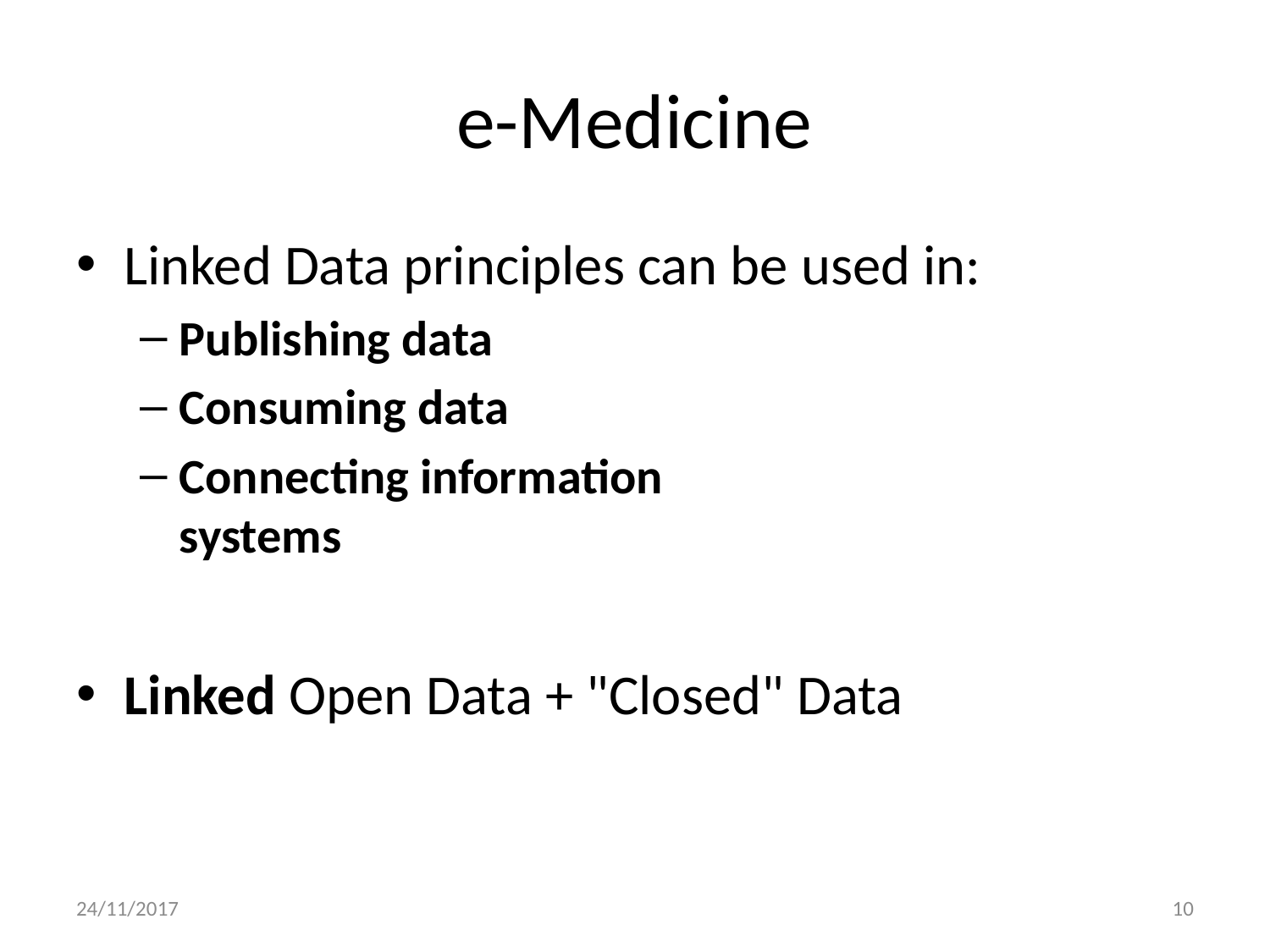

# e-Medicine
Linked Data principles can be used in:
Publishing data
Consuming data
Connecting information
systems

Linked Open Data + "Closed" Data

24/11/2017
10